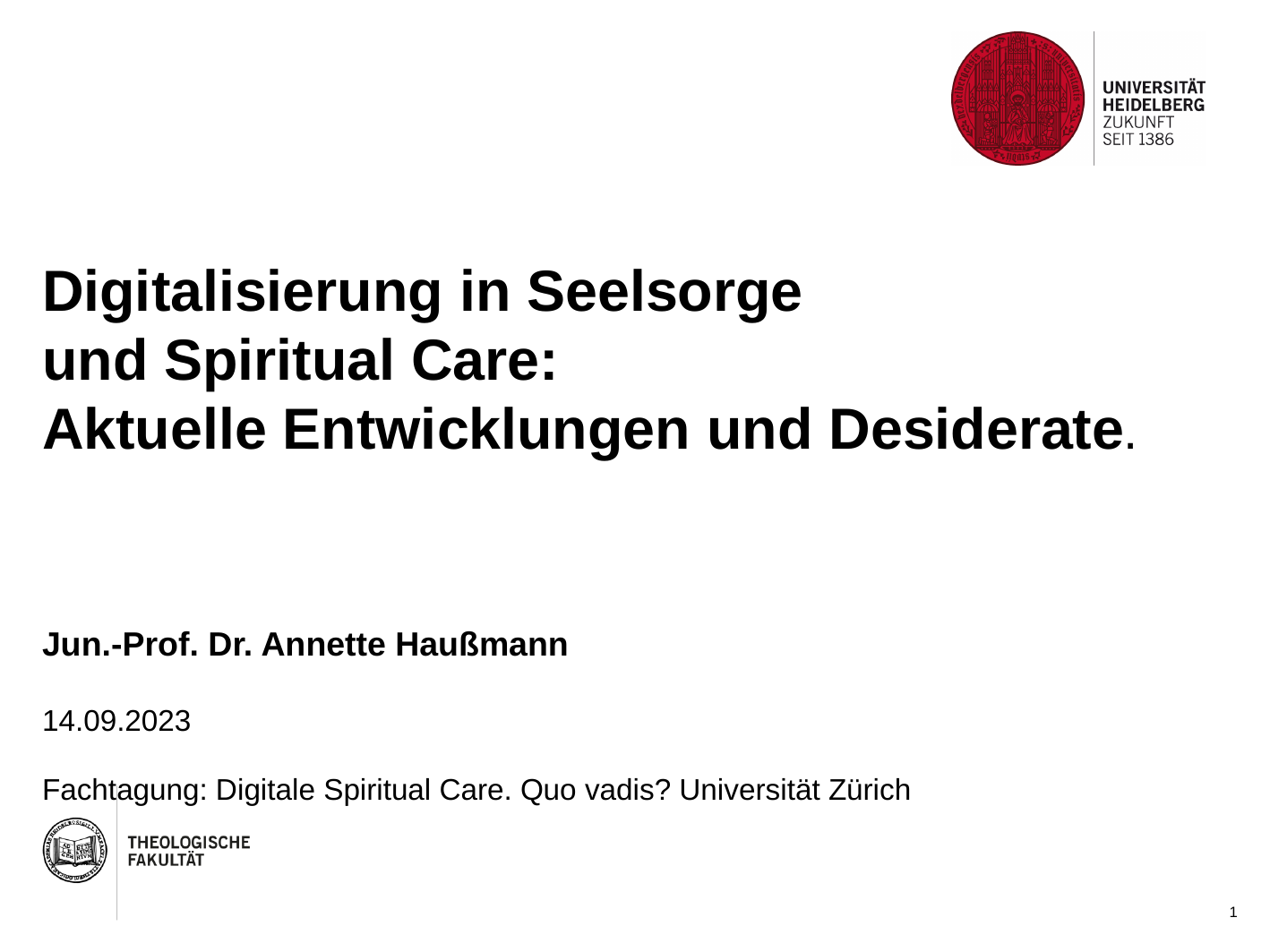

# Digitalisierung in Seelsorge und Spiritual Care: Aktuelle Entwicklungen und Desiderate. Jun.-Prof. Dr. Annette Haußmann 14.09.2023 Fachtagung: Digitale Spiritual Care. Quo vadis? Universität Zürich
1